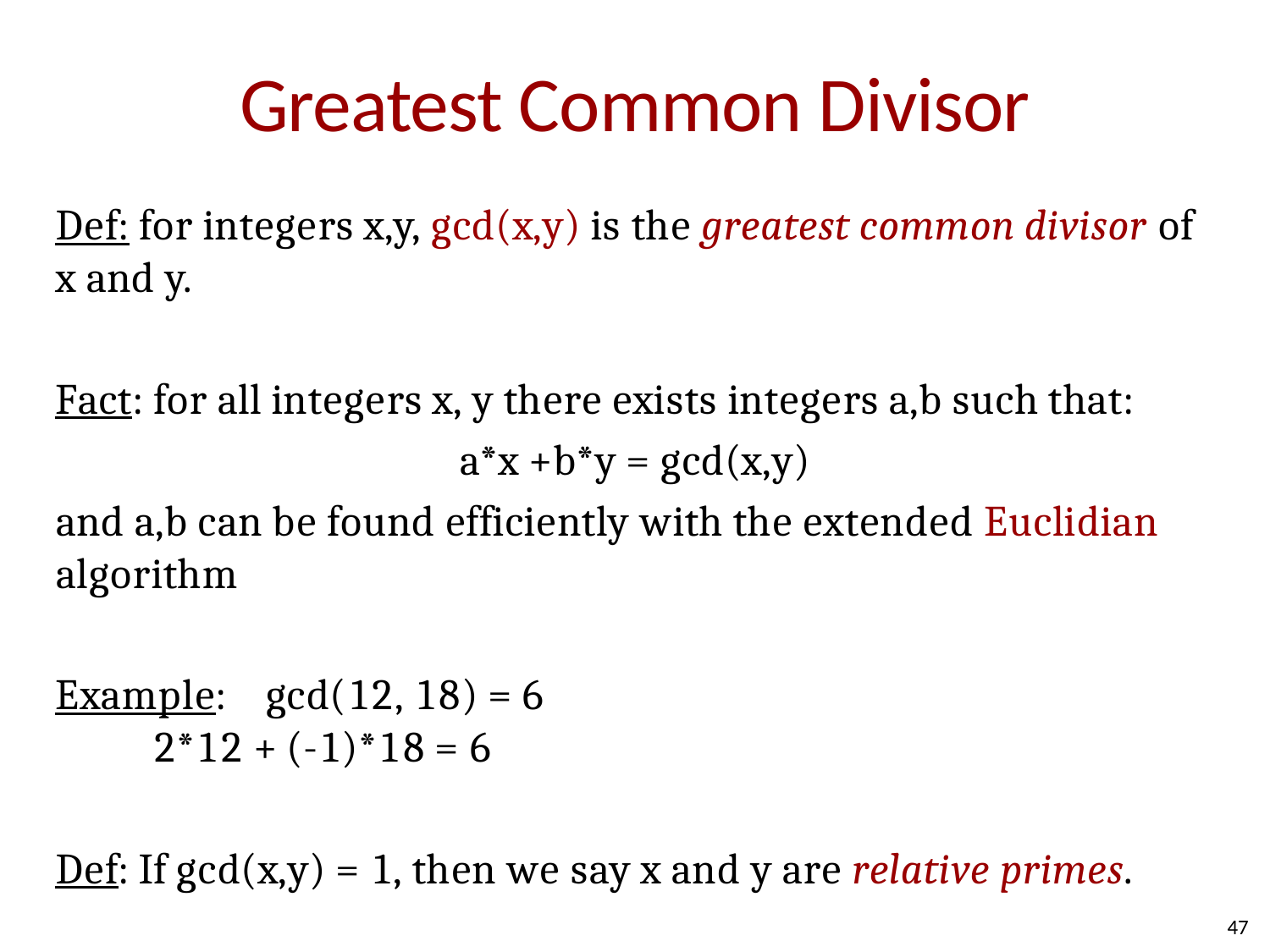

# Greatest Common Divisor
Def: for integers x,y, gcd(x,y) is the greatest common divisor of x and y.

Fact: for all integers x, y there exists integers a,b such that:
a*x +b*y = gcd(x,y)
and a,b can be found efficiently with the extended Euclidian algorithm

Example:    gcd(12, 18) = 6
				2*12 + (-1)*18 = 6

Def: If gcd(x,y) = 1, then we say x and y are relative primes.
47